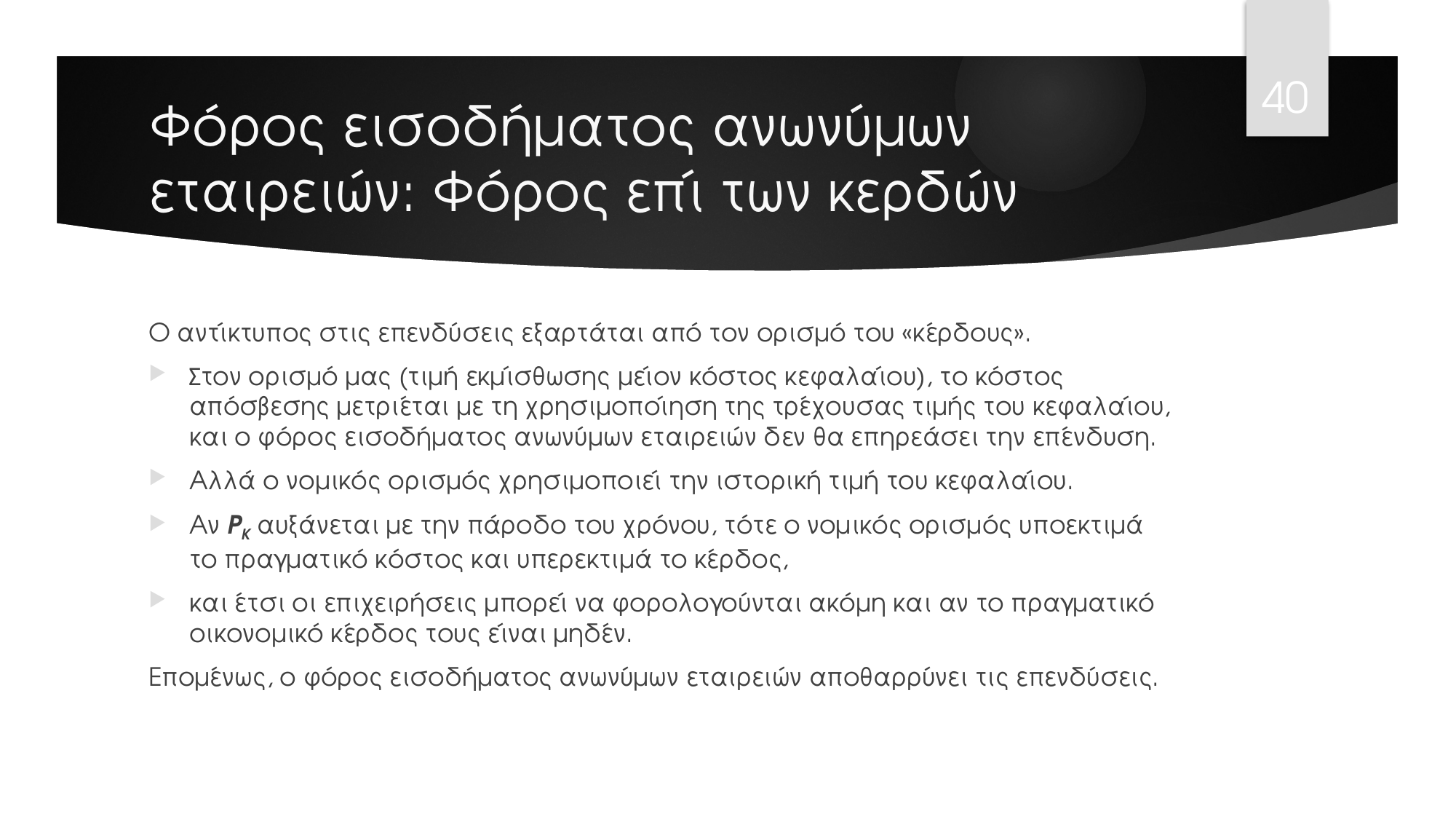

40
# Φόρος εισοδήματος ανωνύμων εταιρειών: Φόρος επί των κερδών
Ο αντίκτυπος στις επενδύσεις εξαρτάται από τον ορισμό του «κέρδους».
Στον ορισμό μας (τιμή εκμίσθωσης μείον κόστος κεφαλαίου), το κόστος απόσβεσης μετριέται με τη χρησιμοποίηση της τρέχουσας τιμής του κεφαλαίου, και ο φόρος εισοδήματος ανωνύμων εταιρειών δεν θα επηρεάσει την επένδυση.
Αλλά ο νομικός ορισμός χρησιμοποιεί την ιστορική τιμή του κεφαλαίου.
Αν PK αυξάνεται με την πάροδο του χρόνου, τότε ο νομικός ορισμός υποεκτιμά το πραγματικό κόστος και υπερεκτιμά το κέρδος,
και έτσι οι επιχειρήσεις μπορεί να φορολογούνται ακόμη και αν το πραγματικό οικονομικό κέρδος τους είναι μηδέν.
Επομένως, ο φόρος εισοδήματος ανωνύμων εταιρειών αποθαρρύνει τις επενδύσεις.